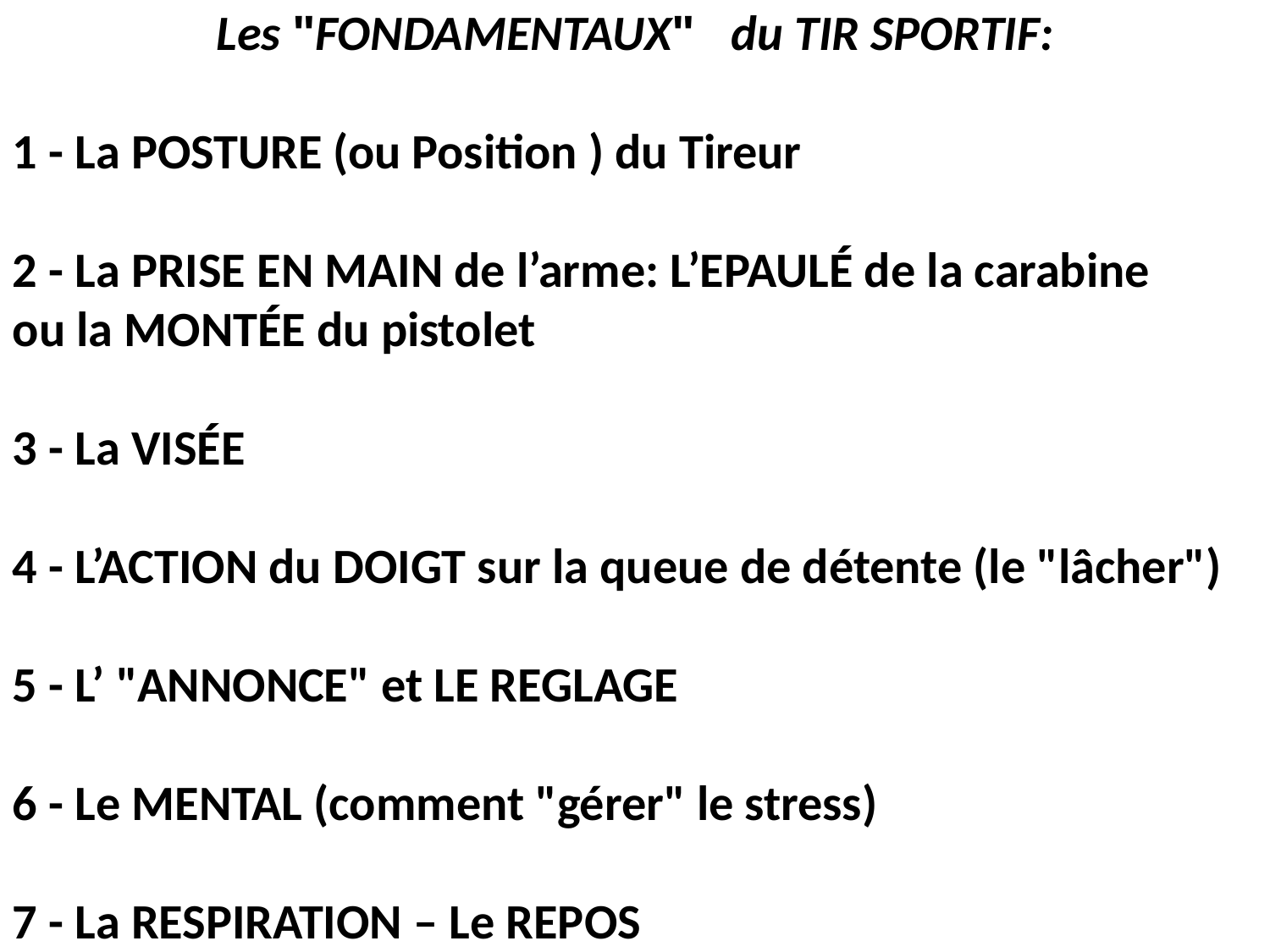

Les "FONDAMENTAUX"   du TIR SPORTIF:

1 - La POSTURE (ou Position ) du Tireur

2 - La PRISE EN MAIN de l’arme: L’EPAULÉ de la carabine      ou la MONTÉE du pistolet

3 - La VISÉE

4 - L’ACTION du DOIGT sur la queue de détente (le "lâcher")

5 - L’ "ANNONCE" et LE REGLAGE

6 - Le MENTAL (comment "gérer" le stress)

7 - La RESPIRATION – Le REPOS